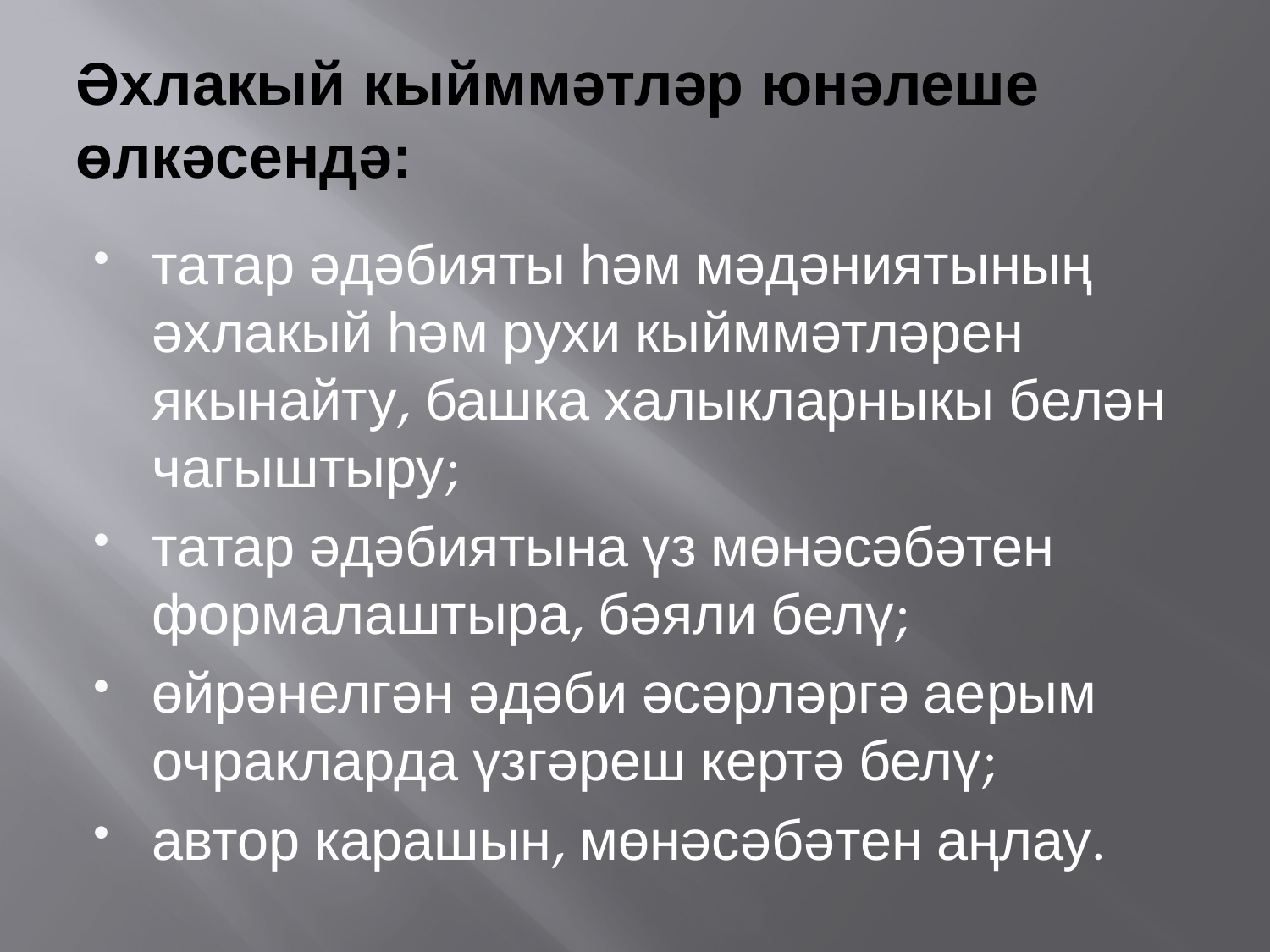

# Әхлакый кыйммәтләр юнәлеше өлкәсендә:
татар әдәбияты һәм мәдәниятының әхлакый һәм рухи кыйммәтләрен якынайту, башка халыкларныкы белән чагыштыру;
татар әдәбиятына үз мөнәсәбәтен формалаштыра, бәяли белү;
өйрәнелгән әдәби әсәрләргә аерым очракларда үзгәреш кертә белү;
автор карашын, мөнәсәбәтен аңлау.